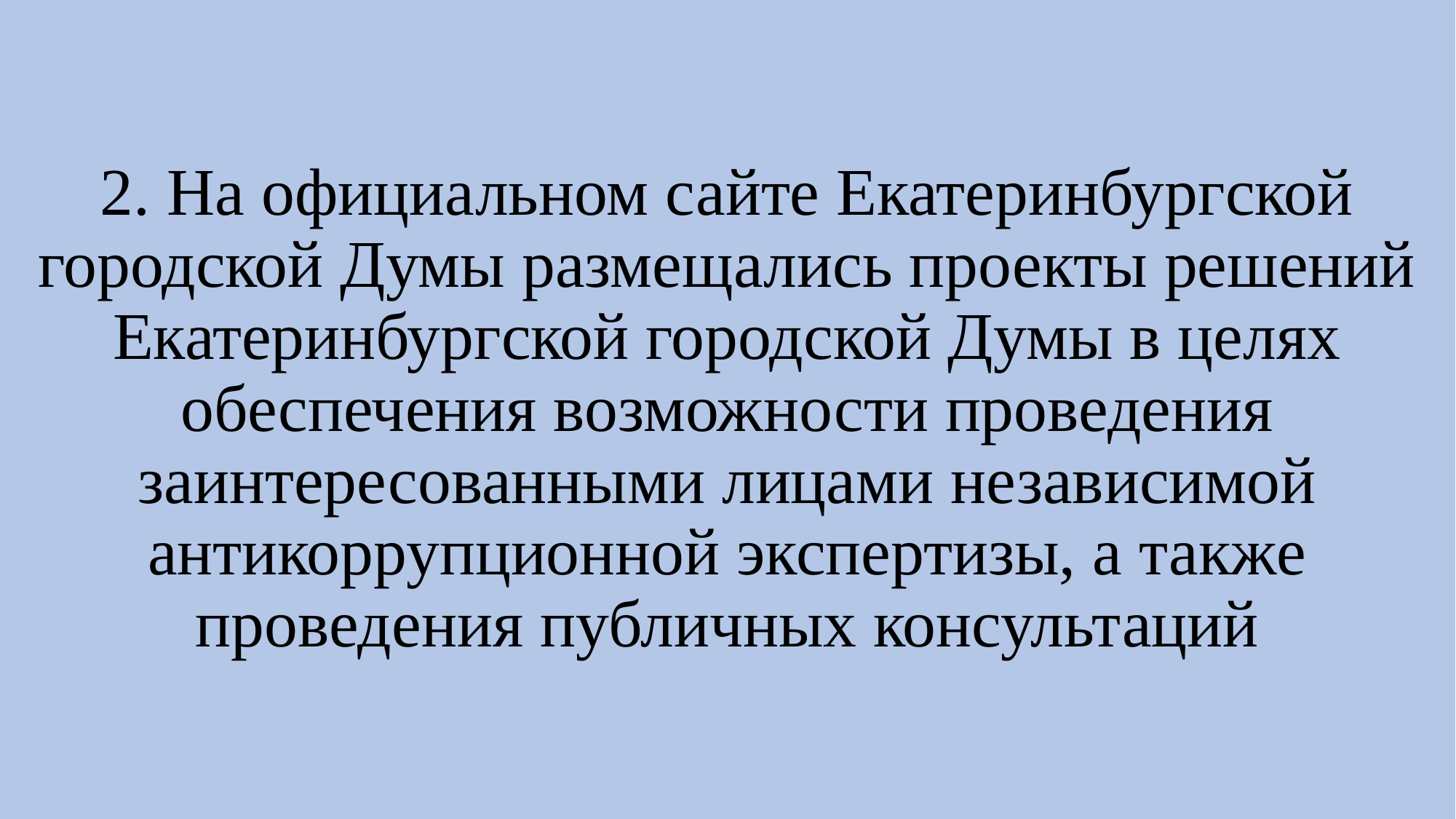

# 2. На официальном сайте Екатеринбургской городской Думы размещались проекты решений Екатеринбургской городской Думы в целях обеспечения возможности проведения заинтересованными лицами независимой антикоррупционной экспертизы, а также проведения публичных консультаций